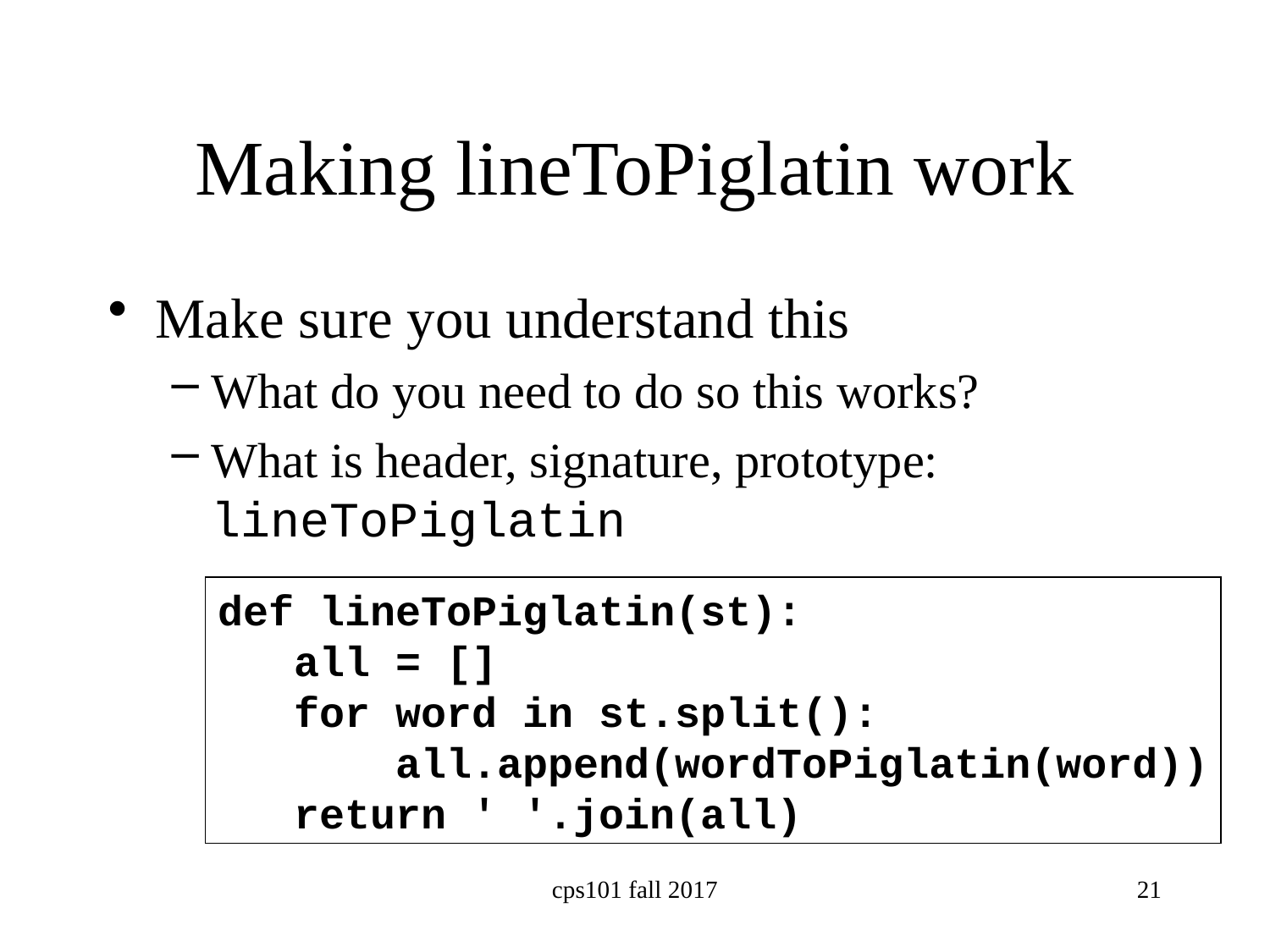

# Making lineToPiglatin work
Make sure you understand this
What do you need to do so this works?
What is header, signature, prototype: lineToPiglatin
def lineToPiglatin(st):
   all = []
   for word in st.split():
       all.append(wordToPiglatin(word))
   return ' '.join(all)
cps101 fall 2017
21